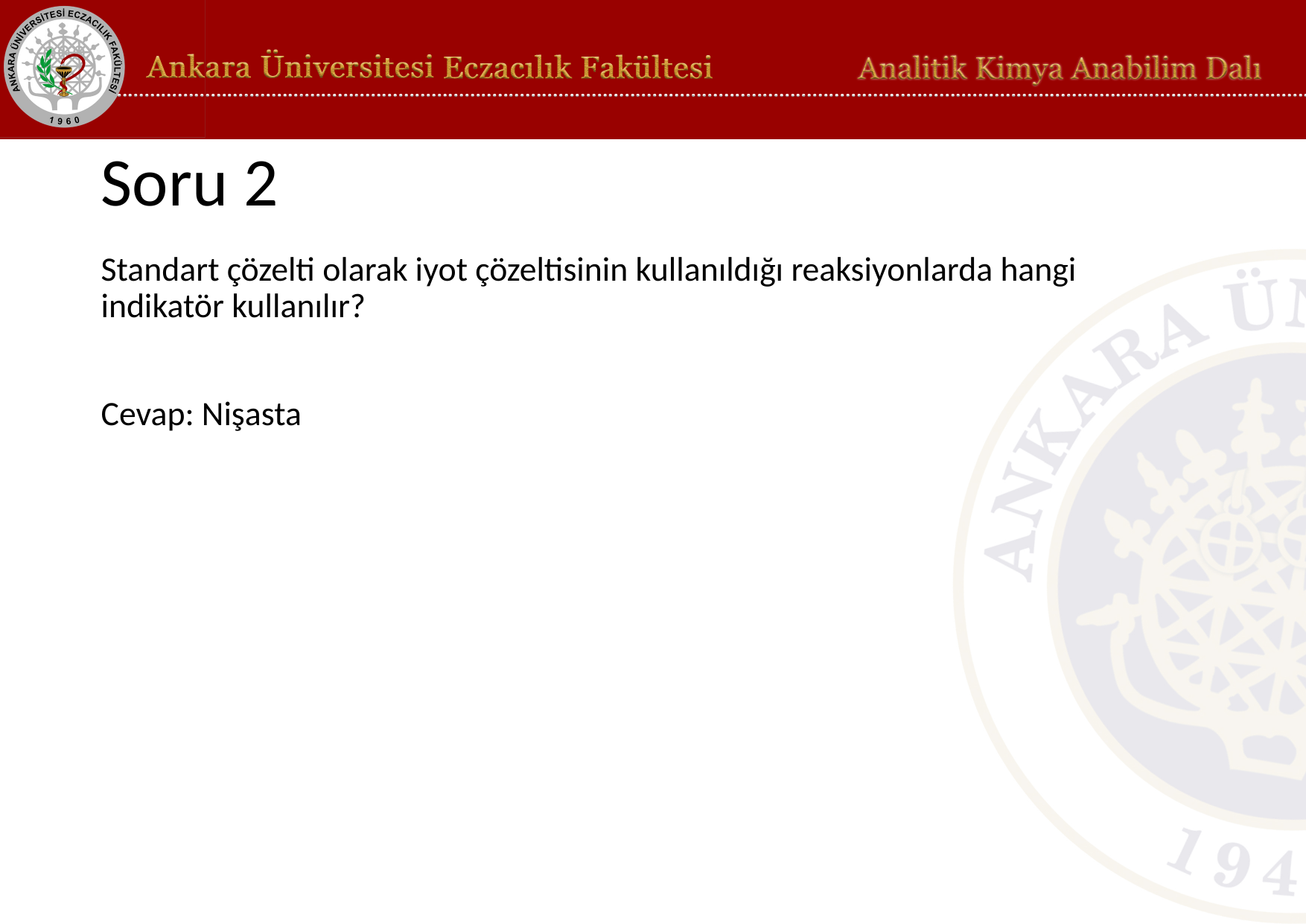

# Soru 2
Standart çözelti olarak iyot çözeltisinin kullanıldığı reaksiyonlarda hangi indikatör kullanılır?

Cevap: Nişasta